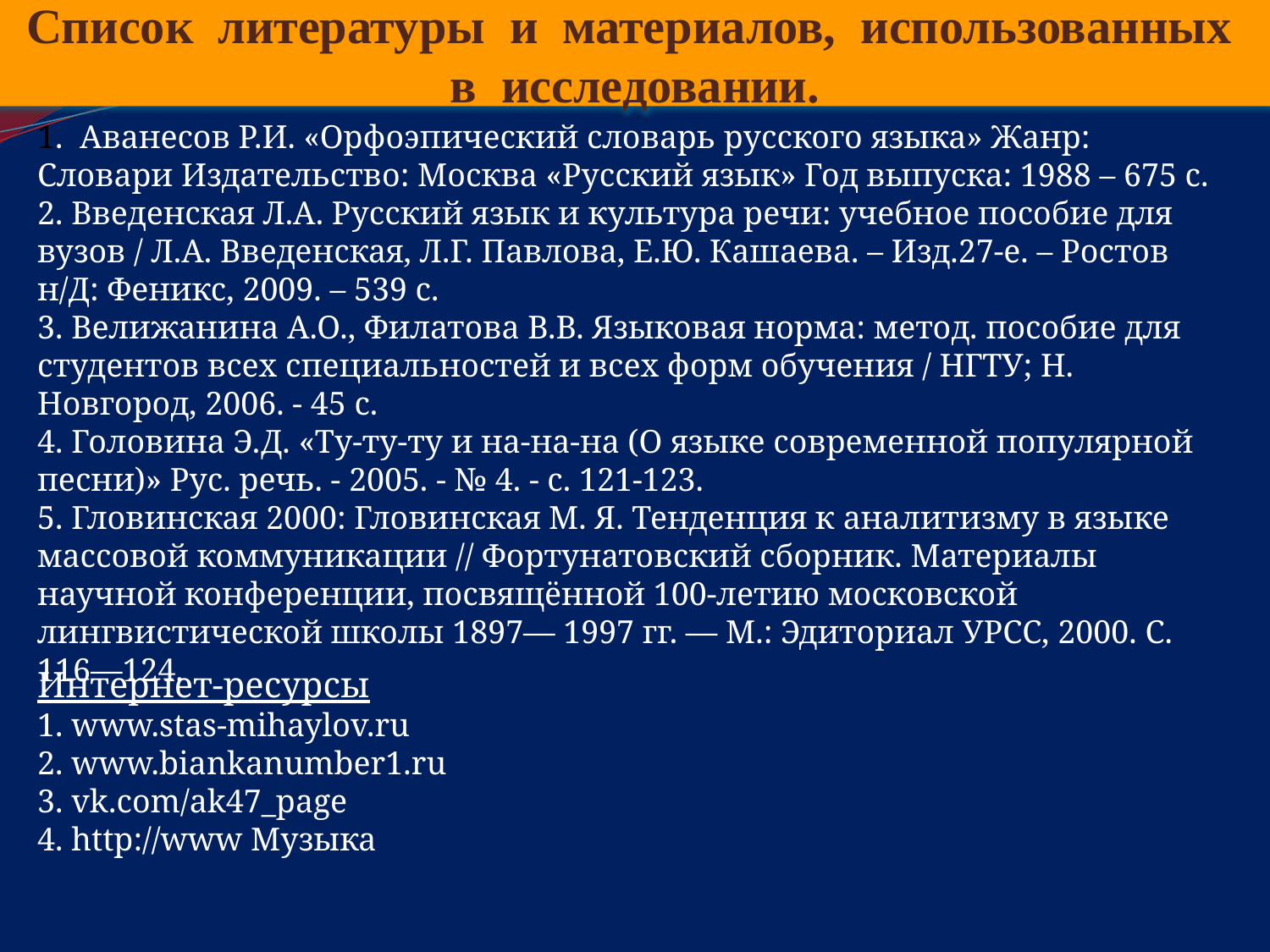

Список  литературы  и  материалов,  использованных
в  исследовании.
1.  Аванесов Р.И. «Орфоэпический словарь русского языка» Жанр: Словари Издательство: Москва «Русский язык» Год выпуска: 1988 – 675 с.
2. Введенская Л.А. Русский язык и культура речи: учебное пособие для вузов / Л.А. Введенская, Л.Г. Павлова, Е.Ю. Кашаева. – Изд.27-е. – Ростов н/Д: Феникс, 2009. – 539 с.
3. Велижанина А.О., Филатова В.В. Языковая норма: метод. пособие для студентов всех специальностей и всех форм обучения / НГТУ; Н. Новгород, 2006. - 45 с.
4. Головина Э.Д. «Ту-ту-ту и на-на-на (О языке современной популярной песни)» Рус. речь. - 2005. - № 4. - с. 121-123.
5. Гловинская 2000: Гловинская М. Я. Тенденция к аналитизму в языке массовой коммуникации // Фортунатовский сборник. Материалы научной конференции, посвящённой 100-летию московской лингвистической школы 1897— 1997 гг. — М.: Эдиториал УРСС, 2000. С. 116—124.
Интернет-ресурсы
1. www.stas-mihaylov.ru
2. www.biankanumber1.ru
3. vk.com/ak47_page
4. http://www Музыка